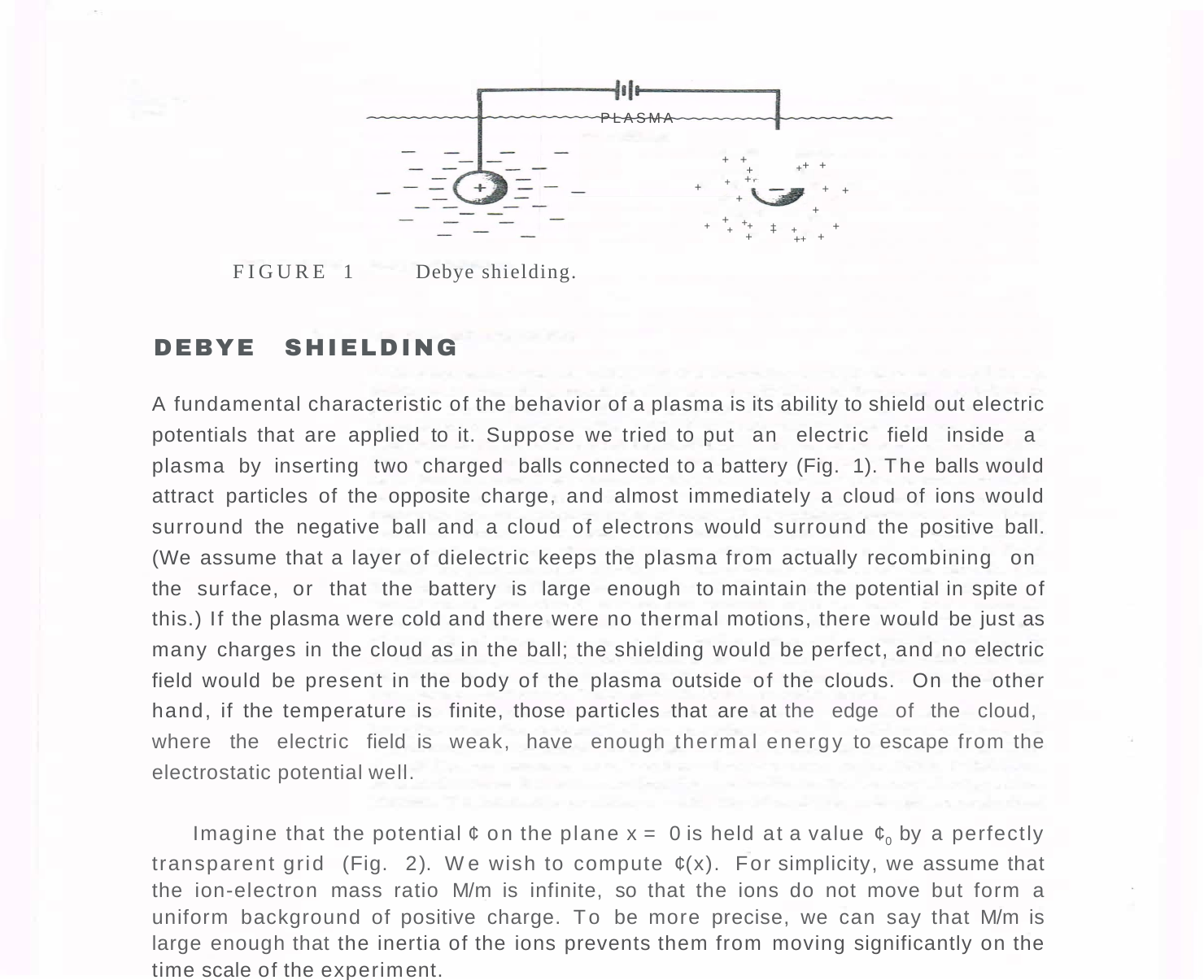

PLASMA

+++
+ +
+
+  +
++
+
++
+
+ +
+
+

+ ++ ++  +
+
+
+
Debye shielding.
FIGURE  1
DEBYE   SHIELDING

A fundamental characteristic of the behavior of a plasma is its ability to shield out electric potentials that are applied to it. Suppose we tried to put  an  electric  field  inside  a  plasma  by  inserting  two  charged  balls connected to a battery (Fig.  1). The balls would attract particles of the opposite charge, and almost immediately a cloud of ions would surround the negative ball and a cloud of electrons would surround the positive ball. (We assume that a layer of dielectric keeps the plasma from actually recombining  on  the  surface,  or  that  the  battery  is  large  enough  to maintain the potential in spite of this.) If the plasma were cold and there were no thermal motions, there would be just as many charges in the cloud as in the ball; the shielding would be perfect, and no electric field would be present in the body of the plasma outside of the clouds.  On the other hand, if the temperature is  finite, those particles that are at the  edge  of  the  cloud,  where  the  electric  field is  weak,  have  enough thermal energy to escape from the electrostatic potential well.

 Imagine that the potential ¢ on the plane x= 0 is held at a value ¢0 by a perfectly transparent grid  (Fig.  2).  We wish to compute ¢(x).  For simplicity, we assume that the ion-electron mass ratio M/m is infinite, so that the ions do not move but form a uniform background of positive charge. To be more precise, we can say that M/m is large enough that the inertia of the ions prevents them from moving significantly on the time scale of the experiment.